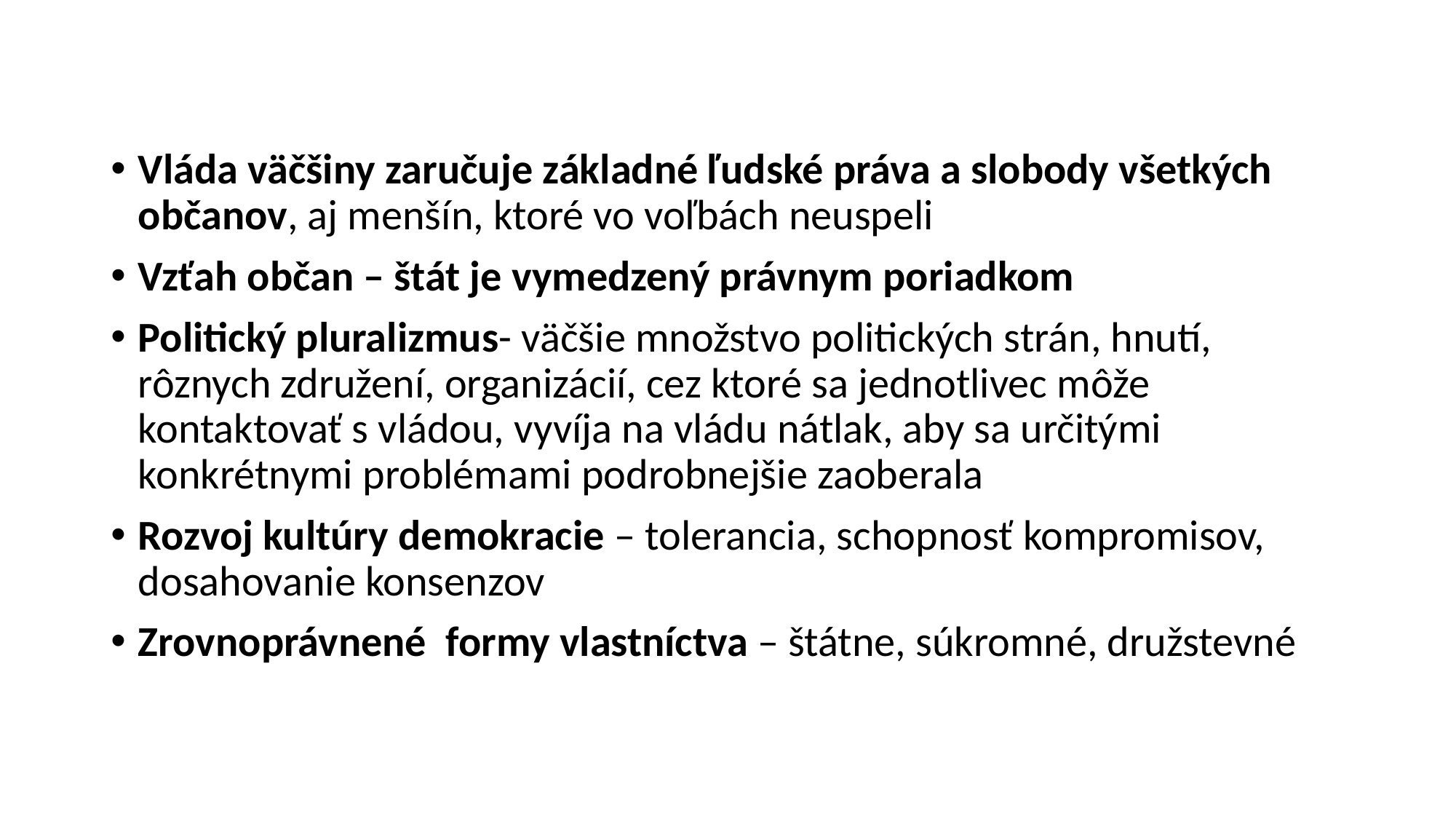

#
Vláda väčšiny zaručuje základné ľudské práva a slobody všetkých občanov, aj menšín, ktoré vo voľbách neuspeli
Vzťah občan – štát je vymedzený právnym poriadkom
Politický pluralizmus- väčšie množstvo politických strán, hnutí, rôznych združení, organizácií, cez ktoré sa jednotlivec môže kontaktovať s vládou, vyvíja na vládu nátlak, aby sa určitými konkrétnymi problémami podrobnejšie zaoberala
Rozvoj kultúry demokracie – tolerancia, schopnosť kompromisov, dosahovanie konsenzov
Zrovnoprávnené  formy vlastníctva – štátne, súkromné, družstevné